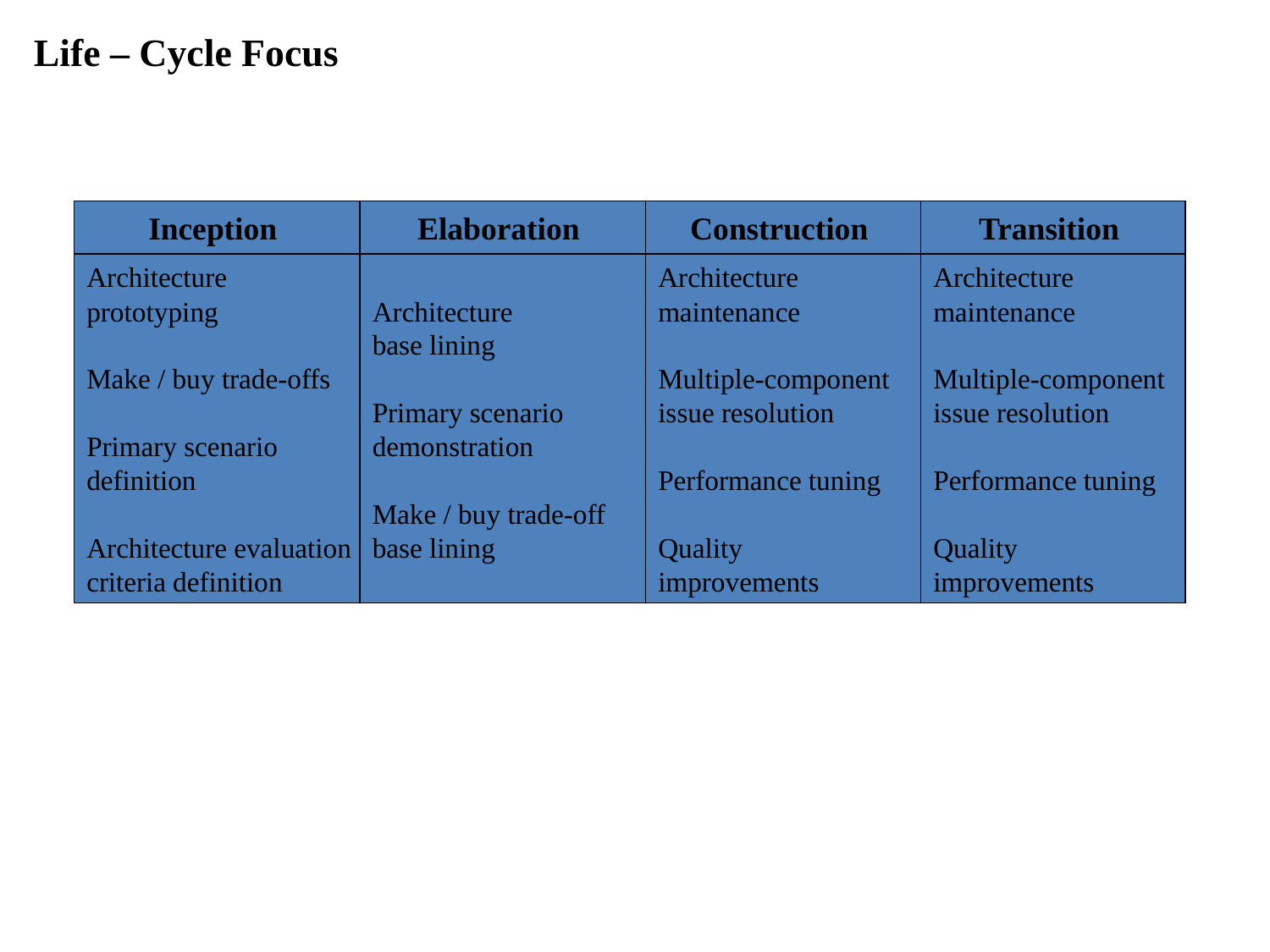

Life – Cycle Focus
Inception
Elaboration
Construction
Transition
Architecture
prototyping

Make / buy trade-offs

Primary scenario
definition

Architecture evaluation
criteria definition
Architecture
base lining

Primary scenario
demonstration

Make / buy trade-off
base lining
Architecture
maintenance

Multiple-component
issue resolution

Performance tuning

Quality
improvements
Architecture
maintenance

Multiple-component
issue resolution

Performance tuning

Quality
improvements